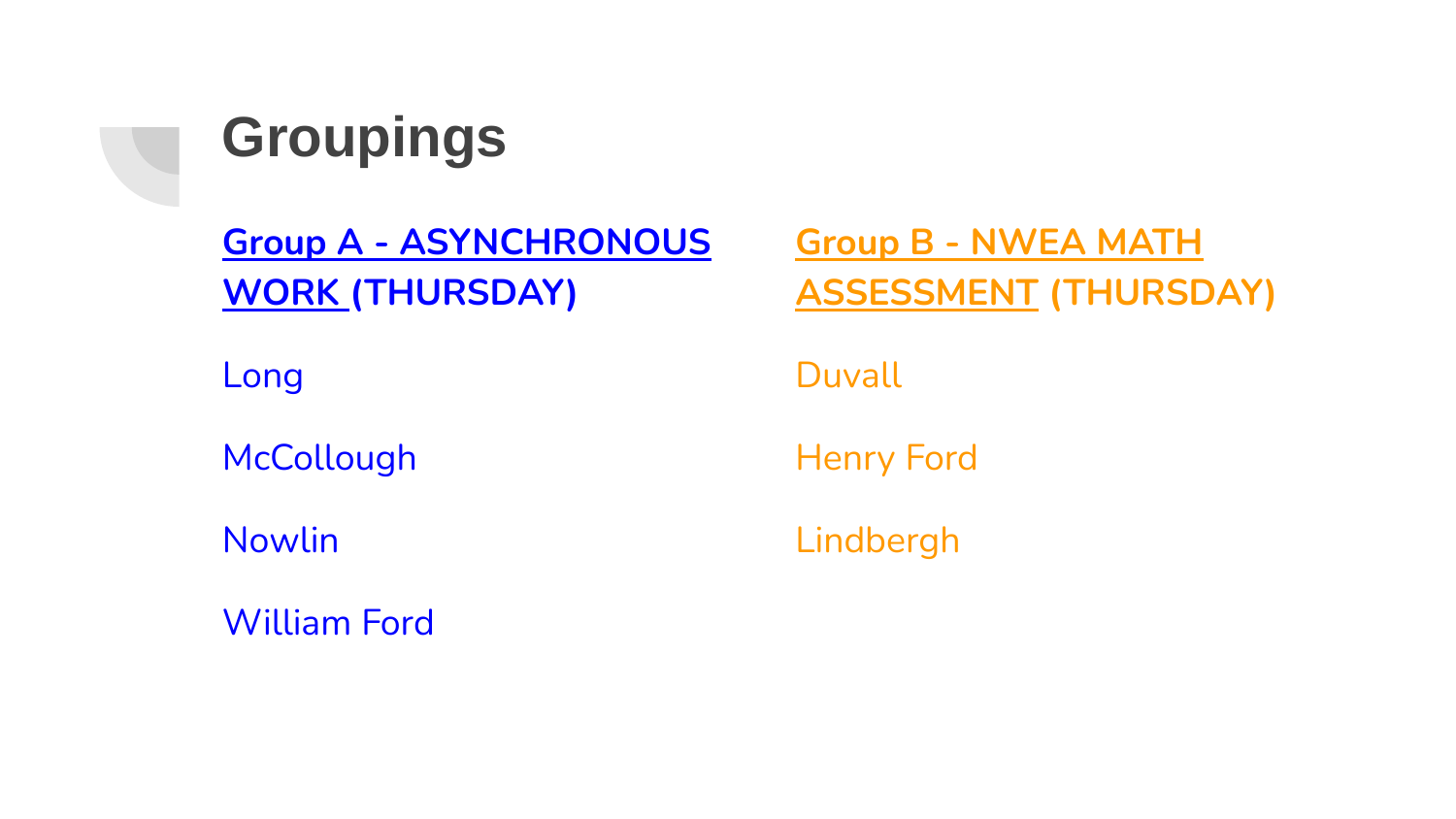

# Groupings
Group B - NWEA MATH ASSESSMENT (THURSDAY)
Duvall
Henry Ford
Lindbergh
Group A - ASYNCHRONOUS WORK (THURSDAY)
Long
McCollough
Nowlin
William Ford